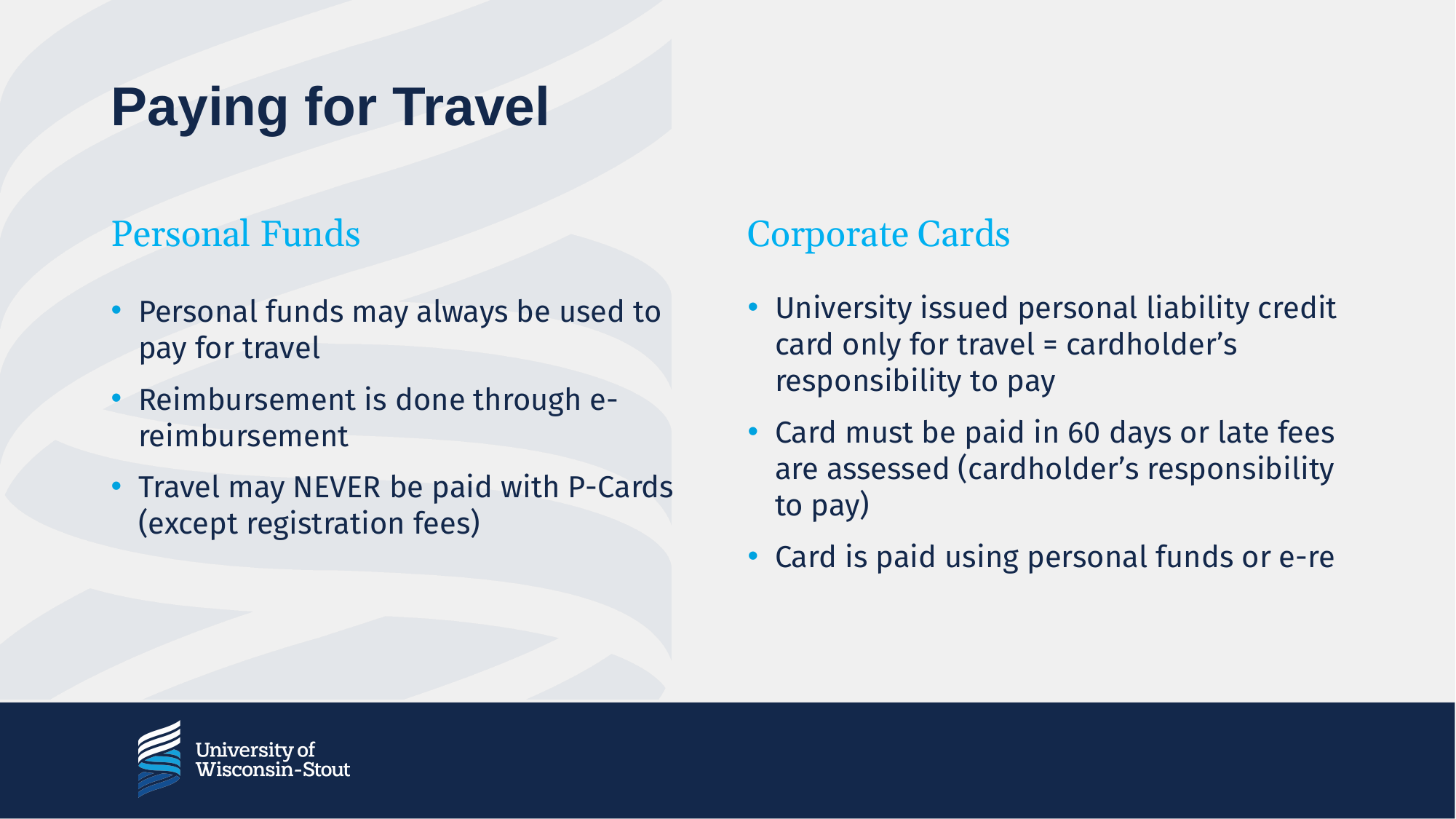

# Paying for Travel
Personal Funds
Corporate Cards
Personal funds may always be used to pay for travel
Reimbursement is done through e-reimbursement
Travel may NEVER be paid with P-Cards (except registration fees)
University issued personal liability credit card only for travel = cardholder’s responsibility to pay
Card must be paid in 60 days or late fees are assessed (cardholder’s responsibility to pay)
Card is paid using personal funds or e-re